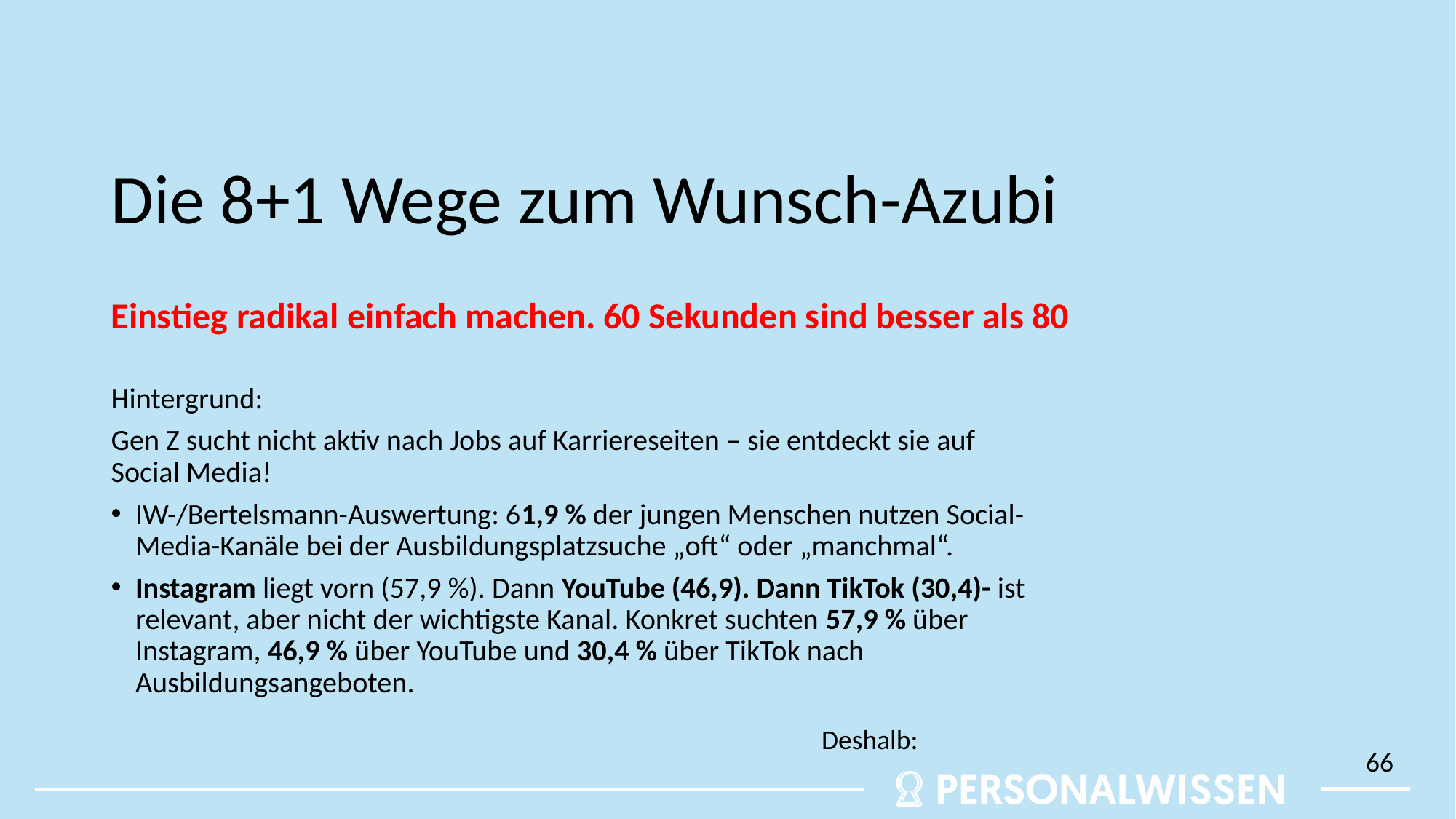

# Die 8+1 Wege zum Wunsch-Azubi
Einstieg radikal einfach machen. 60 Sekunden sind besser als 80
Hintergrund:
Gen Z sucht nicht aktiv nach Jobs auf Karriereseiten – sie entdeckt sie auf Social Media!
IW-/Bertelsmann-Auswertung: 61,9 % der jungen Menschen nutzen Social-Media-Kanäle bei der Ausbildungsplatzsuche „oft“ oder „manchmal“.
Instagram liegt vorn (57,9 %). Dann YouTube (46,9). Dann TikTok (30,4)- ist relevant, aber nicht der wichtigste Kanal. Konkret suchten 57,9 % über Instagram, 46,9 % über YouTube und 30,4 % über TikTok nach Ausbildungsangeboten.
Deshalb:
66